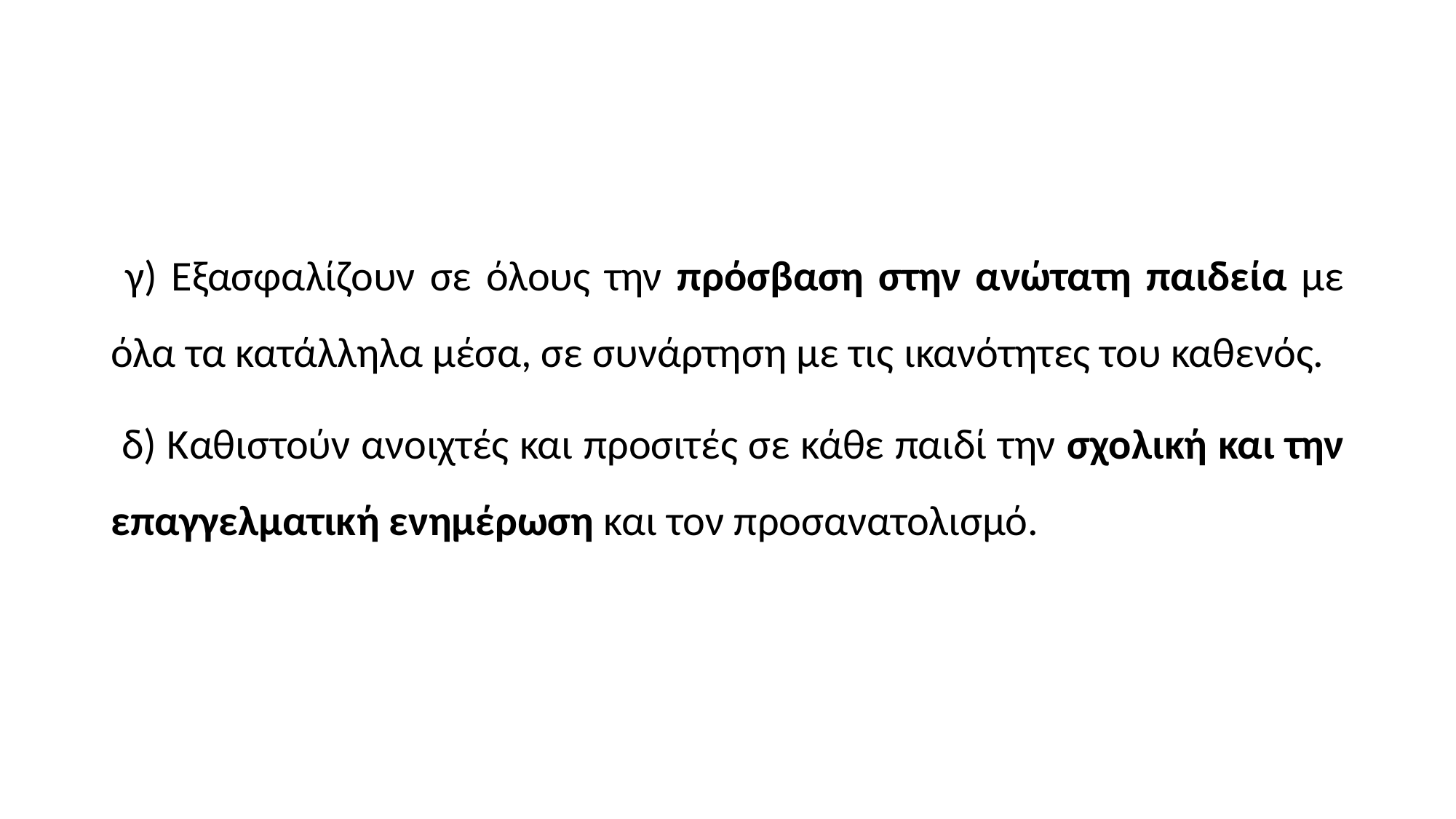

#
 γ) Εξασφαλίζουν σε όλους την πρόσβαση στην ανώτατη παιδεία με όλα τα κατάλληλα μέσα, σε συνάρτηση με τις ικανότητες του καθενός.
 δ) Καθιστούν ανοιχτές και προσιτές σε κάθε παιδί την σχολική και την επαγγελματική ενημέρωση και τον προσανατολισμό.